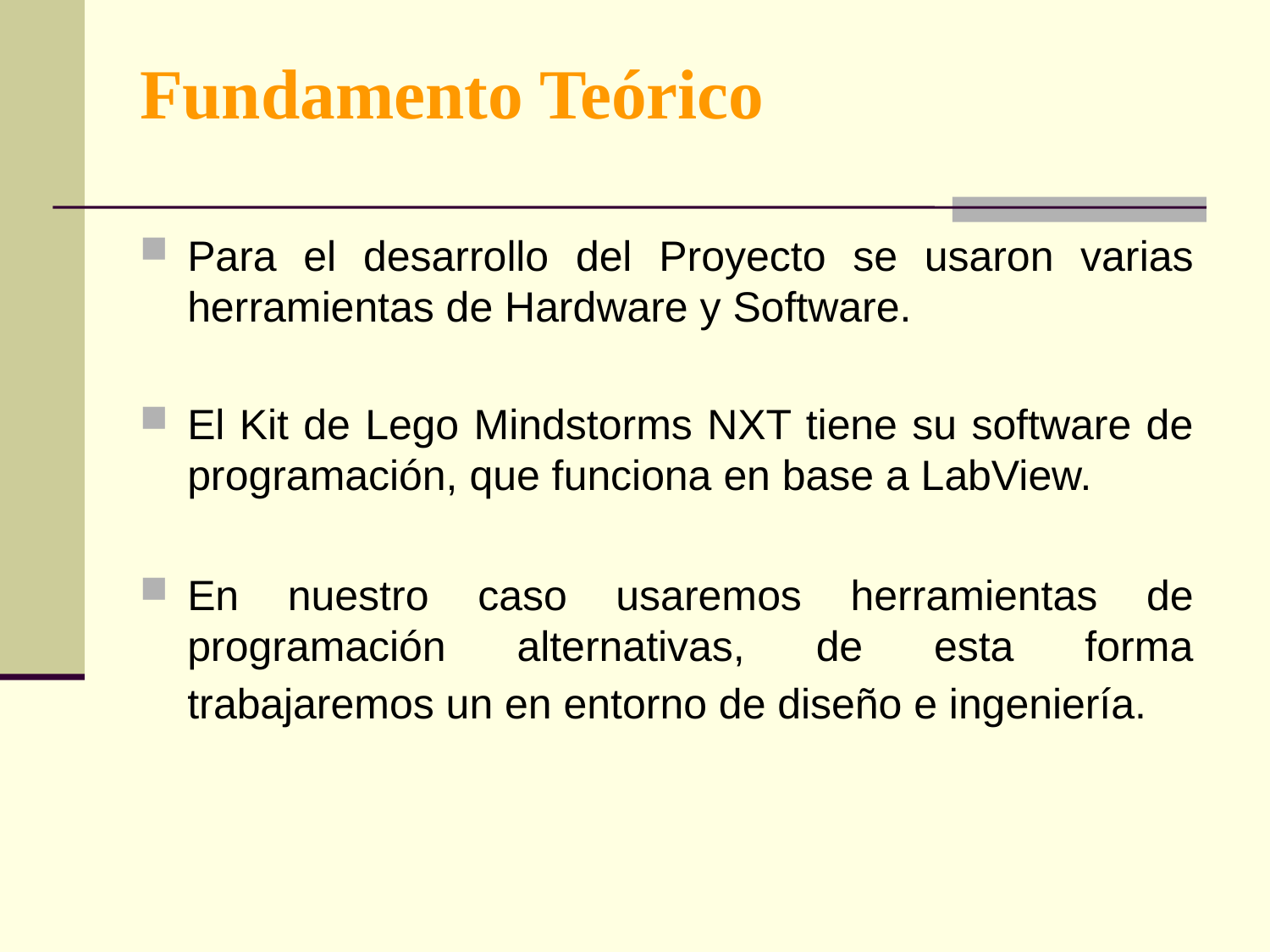

Fundamento Teórico
Para el desarrollo del Proyecto se usaron varias herramientas de Hardware y Software.

El Kit de Lego Mindstorms NXT tiene su software de programación, que funciona en base a LabView.

En nuestro caso usaremos herramientas de programación alternativas, de esta forma trabajaremos un en entorno de diseño e ingeniería.